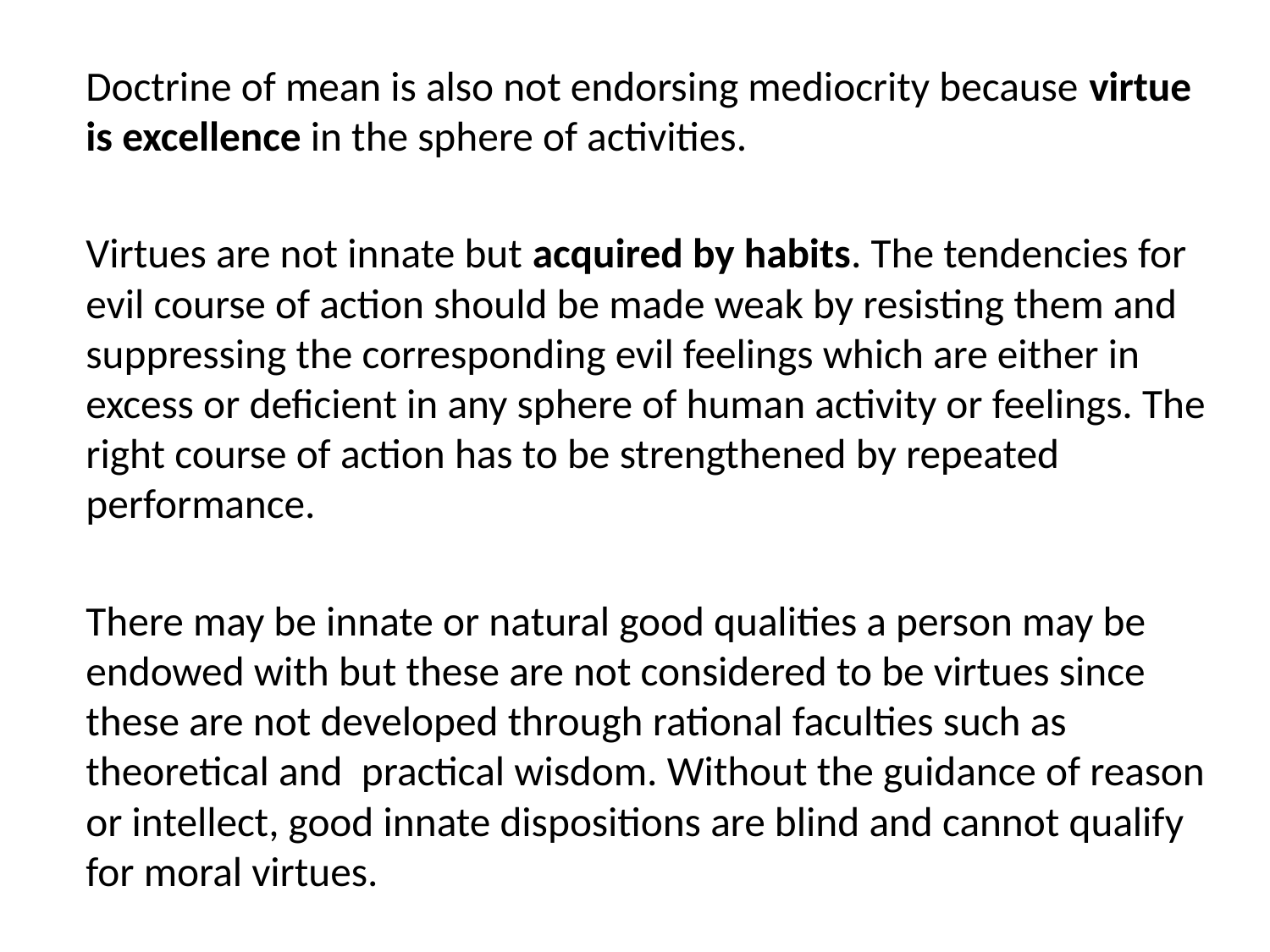

Doctrine of mean is also not endorsing mediocrity because virtue is excellence in the sphere of activities.

	Virtues are not innate but acquired by habits. The tendencies for evil course of action should be made weak by resisting them and suppressing the corresponding evil feelings which are either in excess or deficient in any sphere of human activity or feelings. The right course of action has to be strengthened by repeated performance.

	There may be innate or natural good qualities a person may be endowed with but these are not considered to be virtues since these are not developed through rational faculties such as theoretical and  practical wisdom. Without the guidance of reason or intellect, good innate dispositions are blind and cannot qualify for moral virtues.